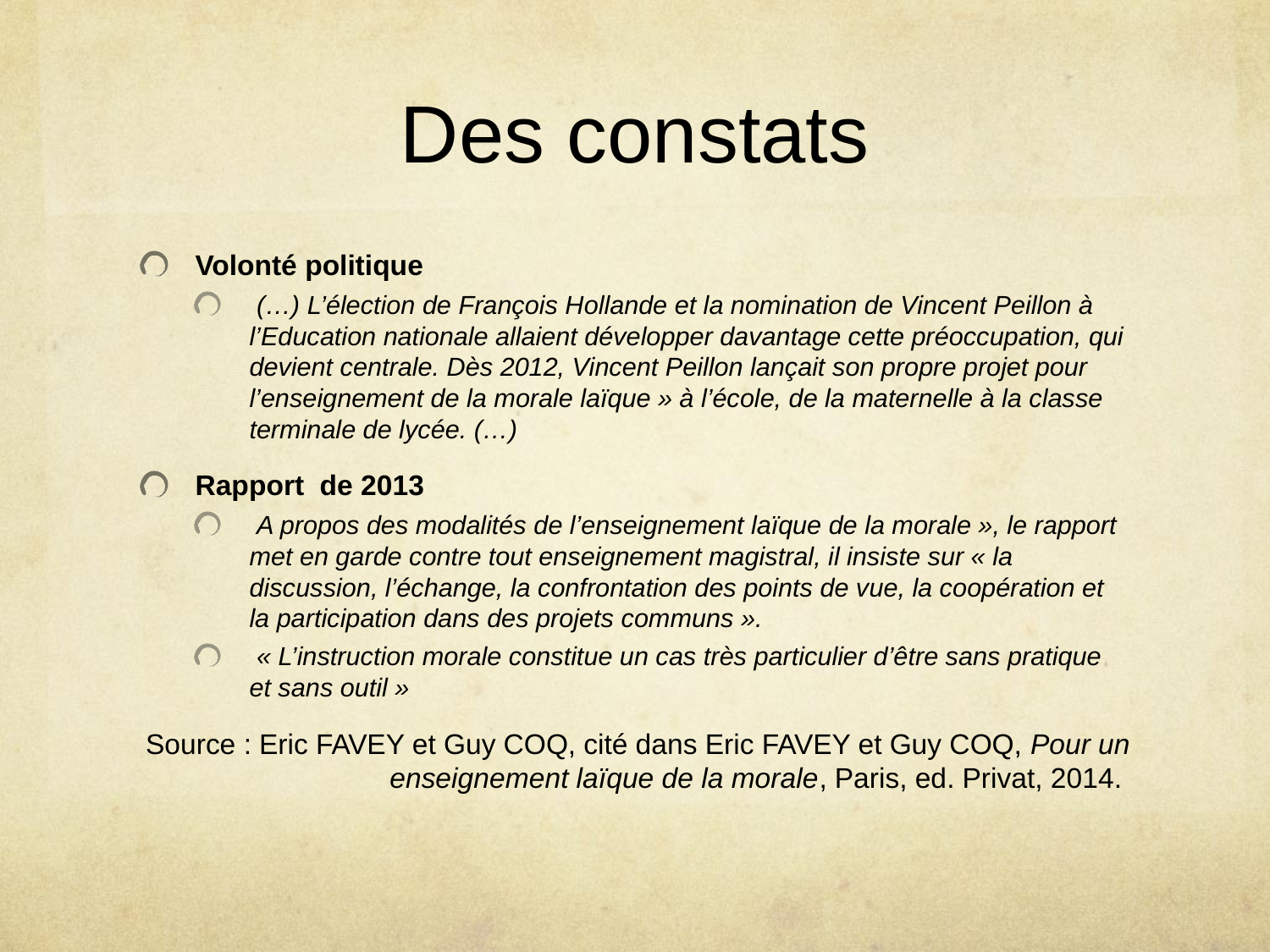

# Des constats
Volonté politique
 (…) L’élection de François Hollande et la nomination de Vincent Peillon à l’Education nationale allaient développer davantage cette préoccupation, qui devient centrale. Dès 2012, Vincent Peillon lançait son propre projet pour l’enseignement de la morale laïque » à l’école, de la maternelle à la classe terminale de lycée. (…)
Rapport  de 2013
 A propos des modalités de l’enseignement laïque de la morale », le rapport met en garde contre tout enseignement magistral, il insiste sur « la discussion, l’échange, la confrontation des points de vue, la coopération et la participation dans des projets communs ».
 « L’instruction morale constitue un cas très particulier d’être sans pratique et sans outil »
Source : Eric FAVEY et Guy COQ, cité dans Eric FAVEY et Guy COQ, Pour un enseignement laïque de la morale, Paris, ed. Privat, 2014.